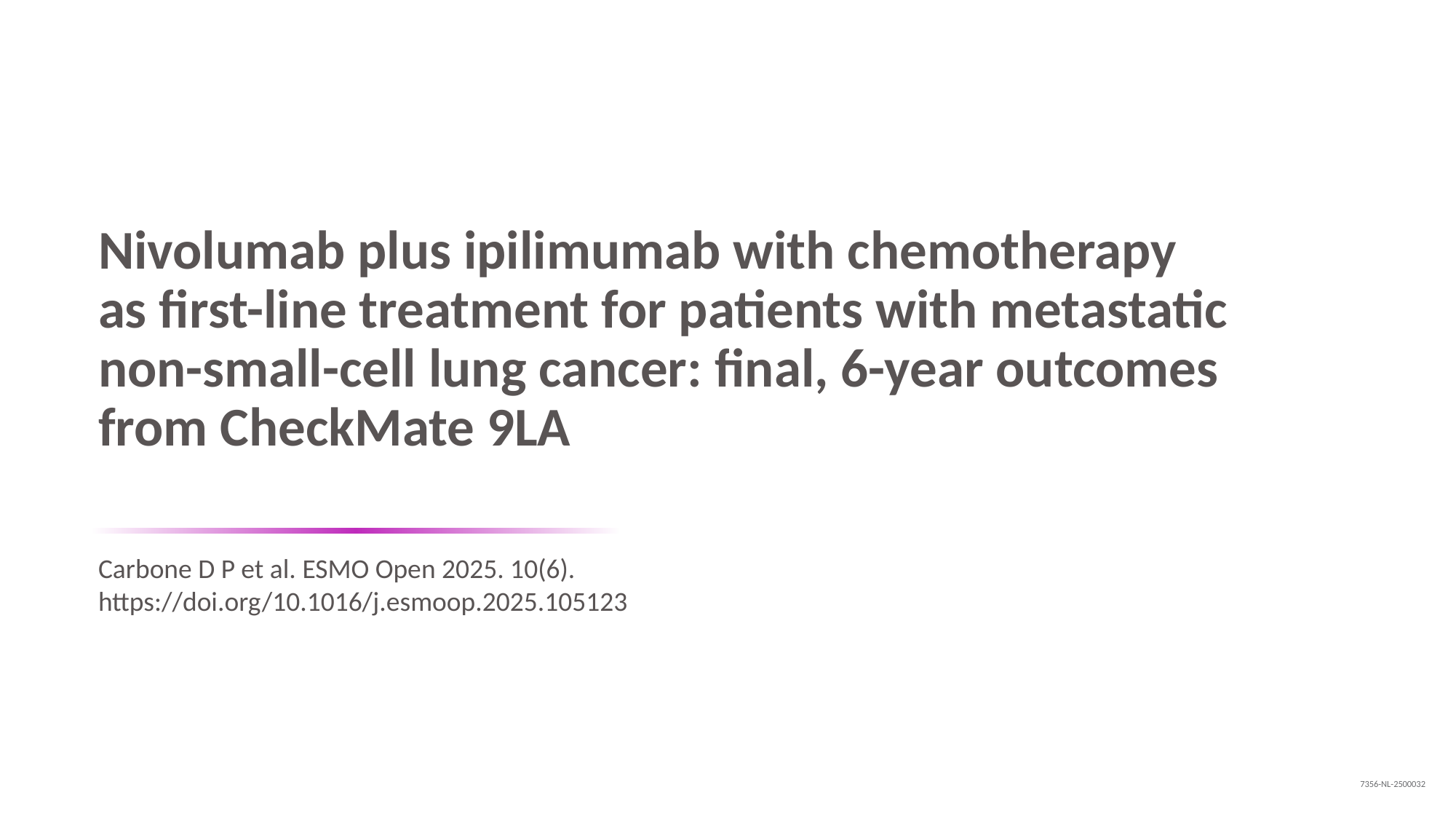

Nivolumab plus ipilimumab with chemotherapy as first-line treatment for patients with metastatic non-small-cell lung cancer: final, 6-year outcomes from CheckMate 9LA

Carbone D P et al. ESMO Open 2025. 10(6). https://doi.org/10.1016/j.esmoop.2025.105123
7356-NL-2500032